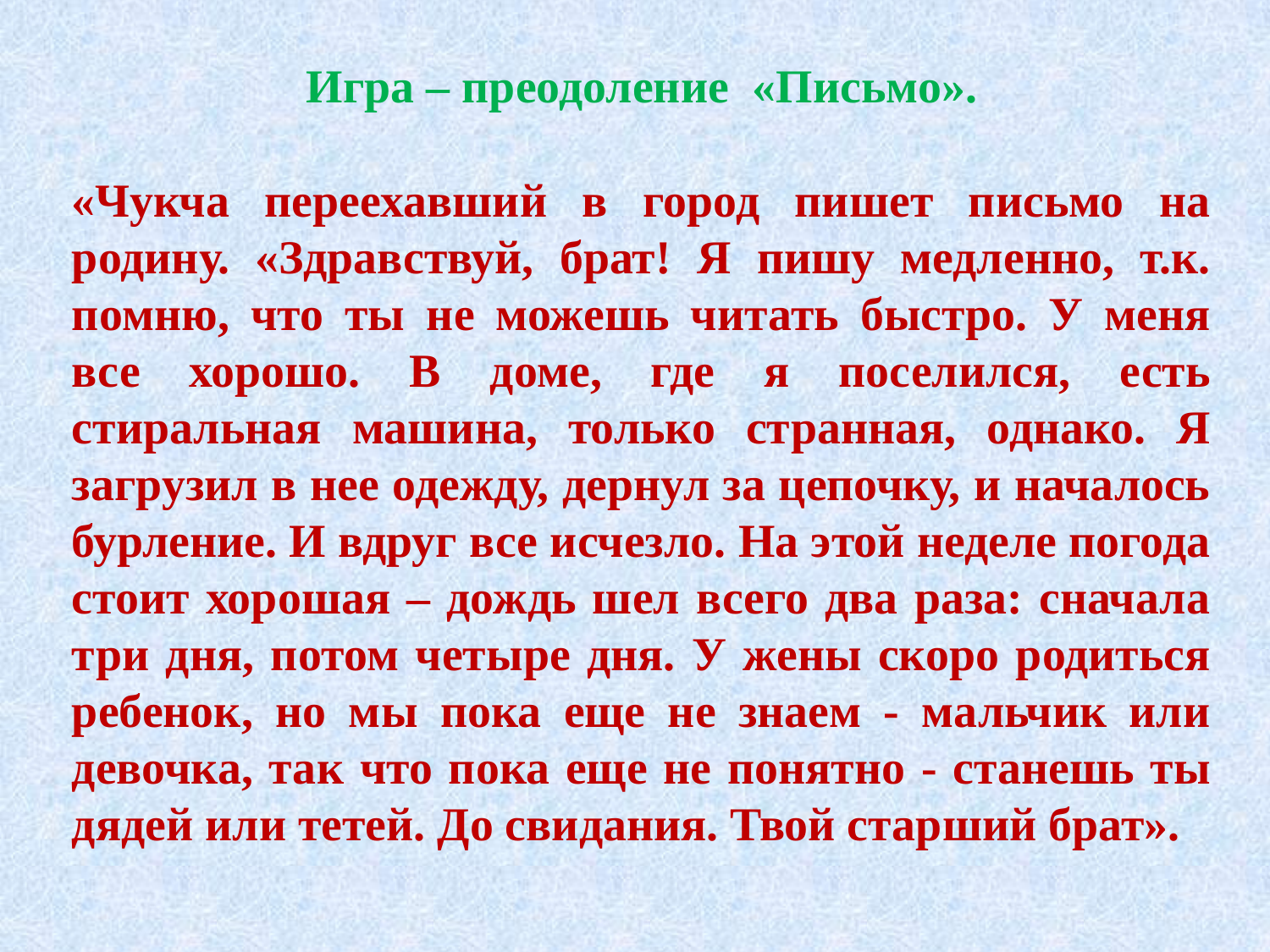

Игра – преодоление  «Письмо».

«Чукча переехавший в город пишет письмо на родину. «Здравствуй, брат! Я пишу медленно, т.к. помню, что ты не можешь читать быстро. У меня все хорошо. В доме, где я поселился, есть стиральная машина, только странная, однако. Я загрузил в нее одежду, дернул за цепочку, и началось бурление. И вдруг все исчезло. На этой неделе погода стоит хорошая – дождь шел всего два раза: сначала три дня, потом четыре дня. У жены скоро родиться ребенок, но мы пока еще не знаем - мальчик или девочка, так что пока еще не понятно - станешь ты дядей или тетей. До свидания. Твой старший брат».